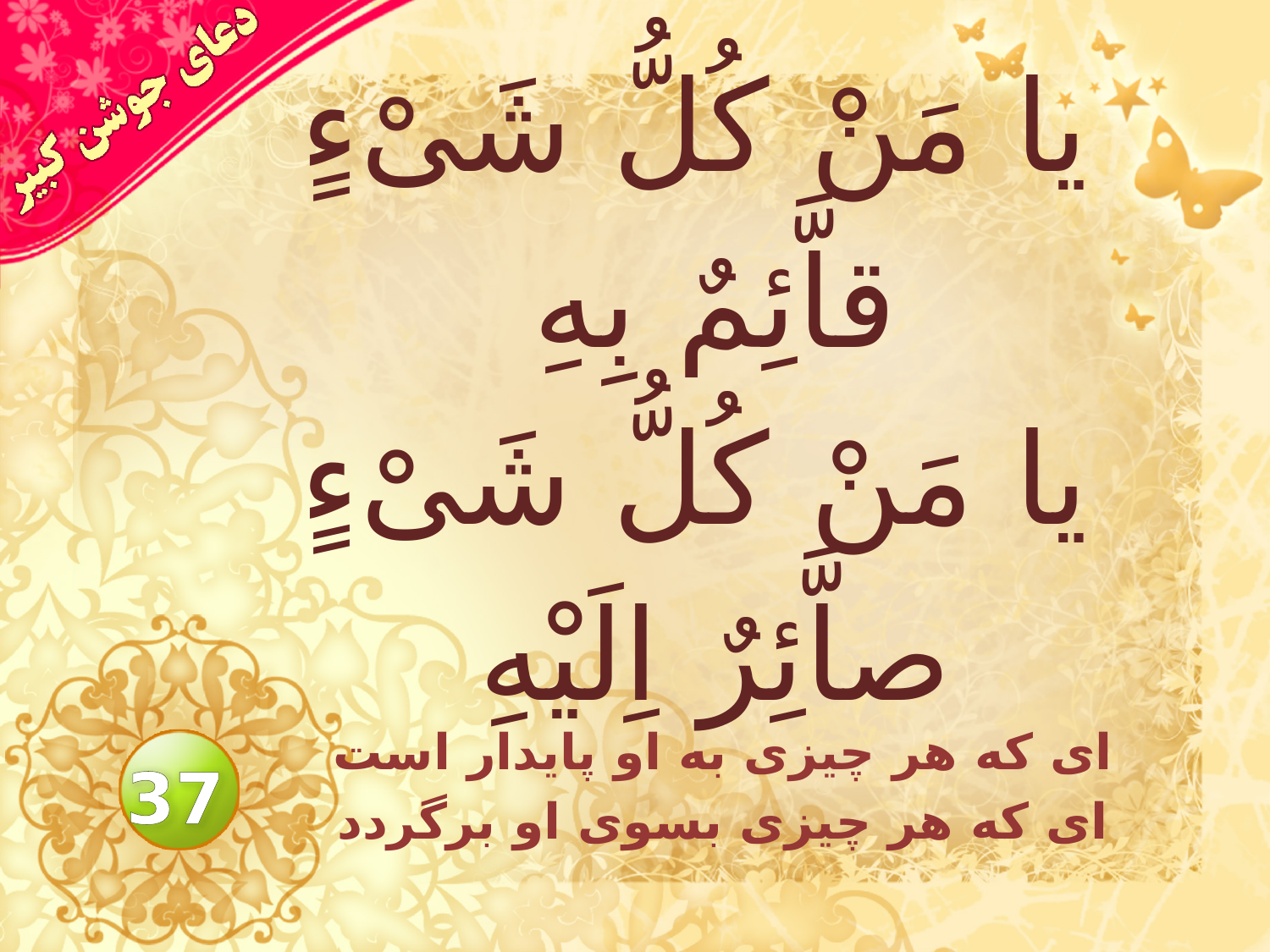

# یا مَنْ كُلُّ شَىْءٍ قاَّئِمٌ بِهِ يا مَنْ كُلُّ شَىْءٍ صاَّئِرٌ اِلَيْهِ
اى كه هر چيزى به او پايدار است
اى كه هر چيزى بسوى او برگردد

37